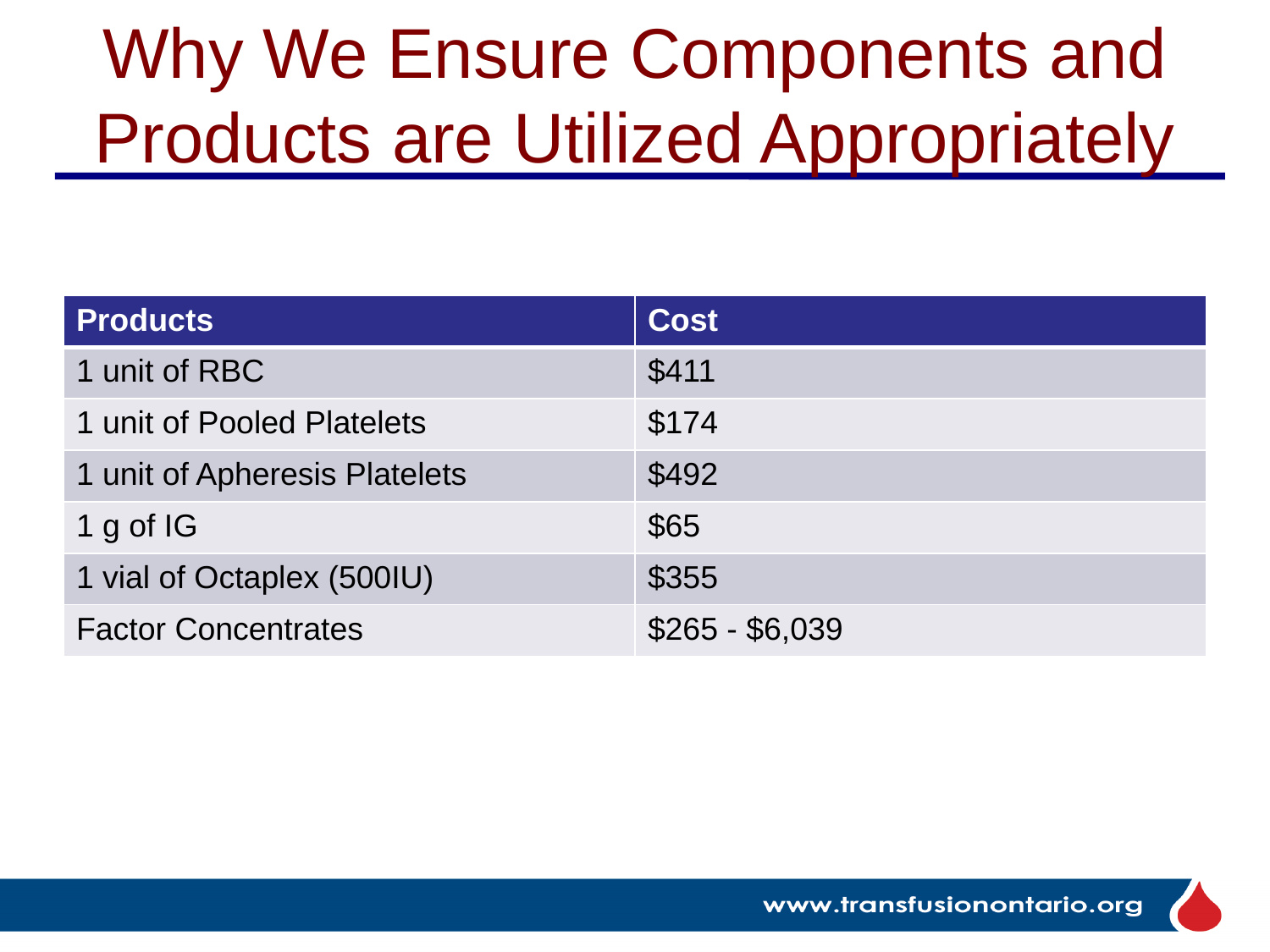

# Why We Ensure Components and Products are Utilized Appropriately
| Products | Cost |
| --- | --- |
| 1 unit of RBC | $411 |
| 1 unit of Pooled Platelets | $174 |
| 1 unit of Apheresis Platelets | $492 |
| 1 g of IG | $65 |
| 1 vial of Octaplex (500IU) | $355 |
| Factor Concentrates | $265 - $6,039 |